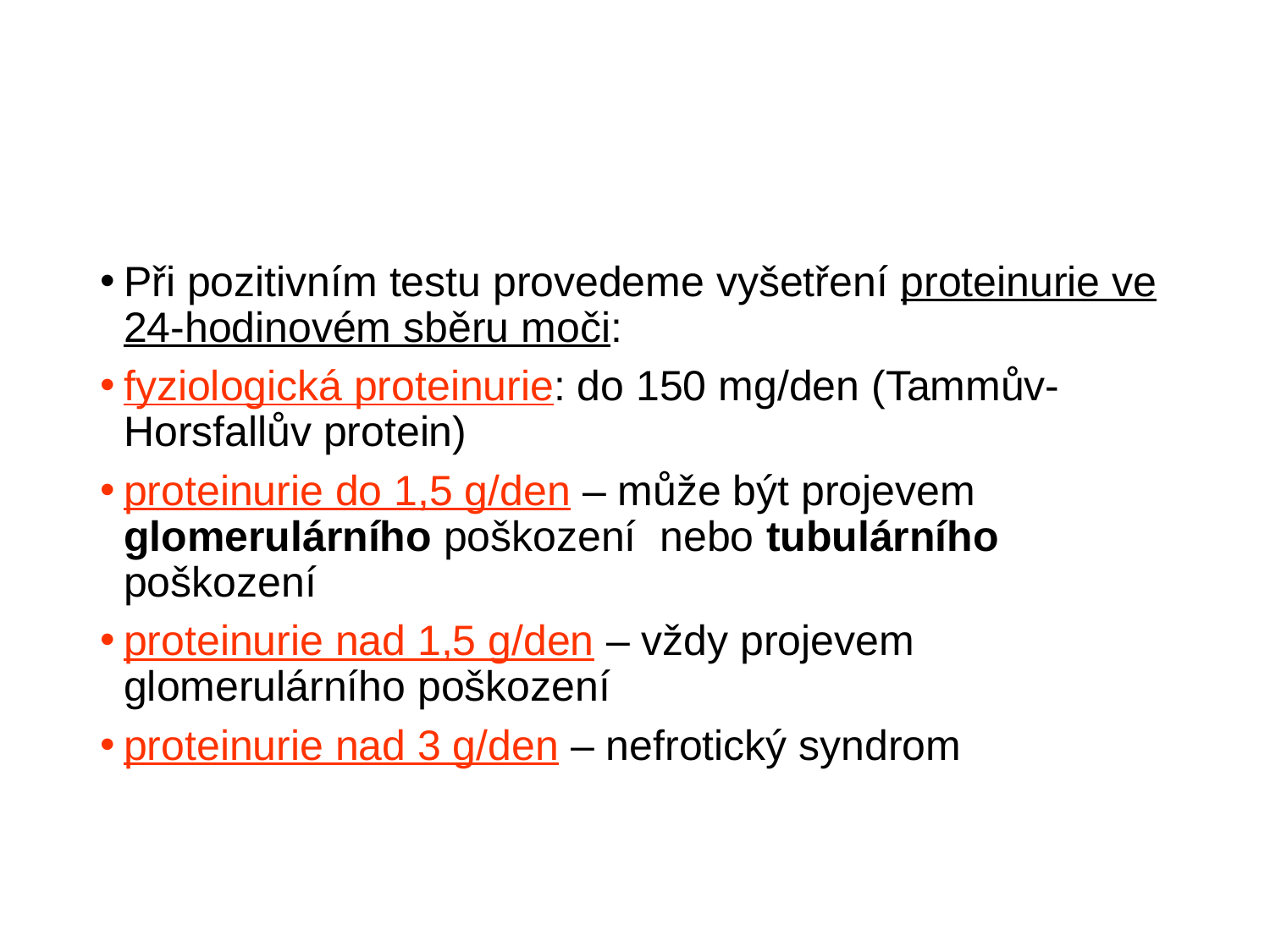

Při pozitivním testu provedeme vyšetření proteinurie ve 24-hodinovém sběru moči:
fyziologická proteinurie: do 150 mg/den (Tammův-Horsfallův protein)
proteinurie do 1,5 g/den – může být projevem glomerulárního poškození  nebo tubulárního poškození
proteinurie nad 1,5 g/den – vždy projevem glomerulárního poškození
proteinurie nad 3 g/den – nefrotický syndrom